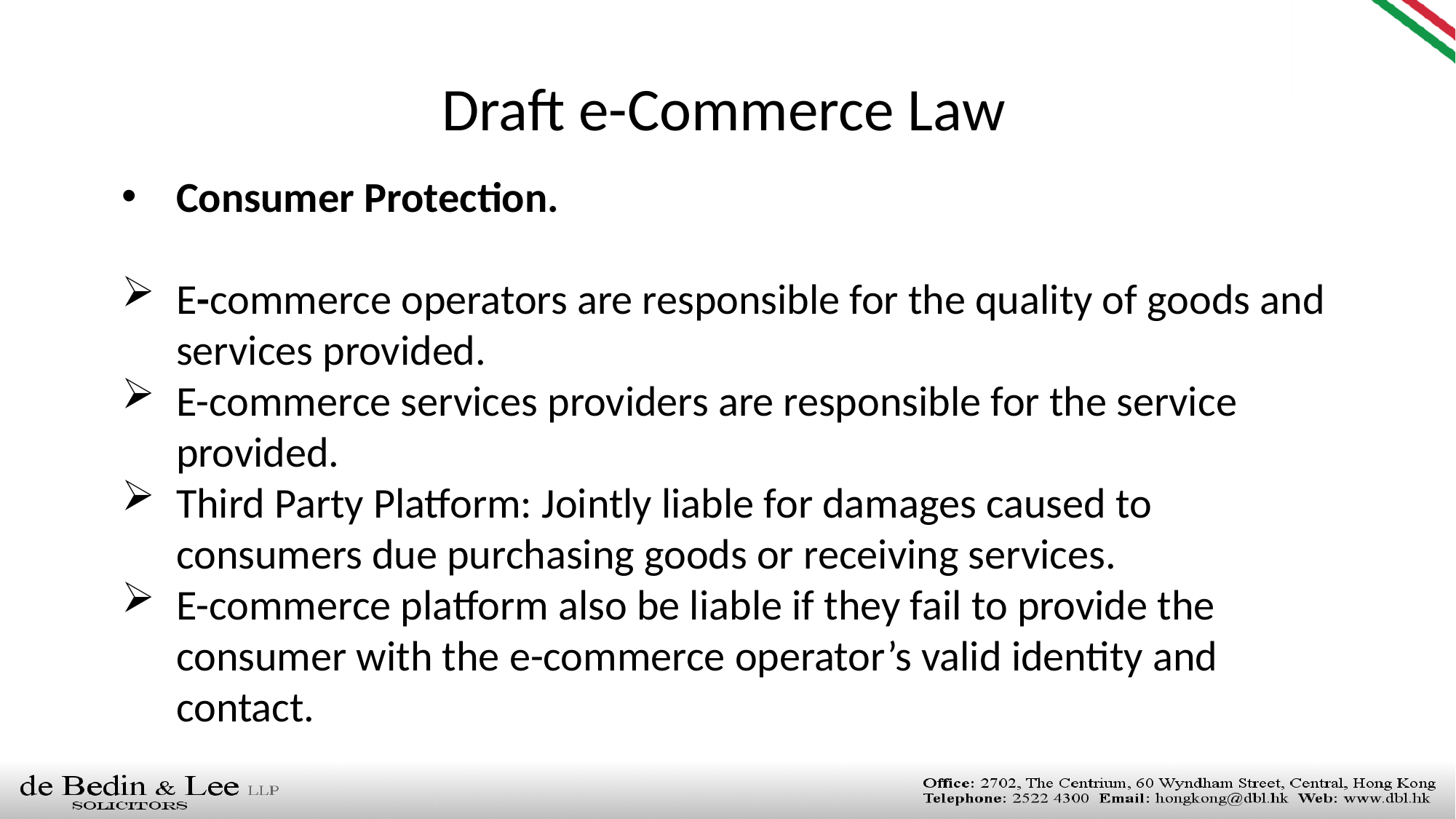

Draft e-Commerce Law
Consumer Protection.

E-commerce operators are responsible for the quality of goods and services provided.
E-commerce services providers are responsible for the service provided.
Third Party Platform: Jointly liable for damages caused to consumers due purchasing goods or receiving services.
E-commerce platform also be liable if they fail to provide the consumer with the e-commerce operator’s valid identity and contact.